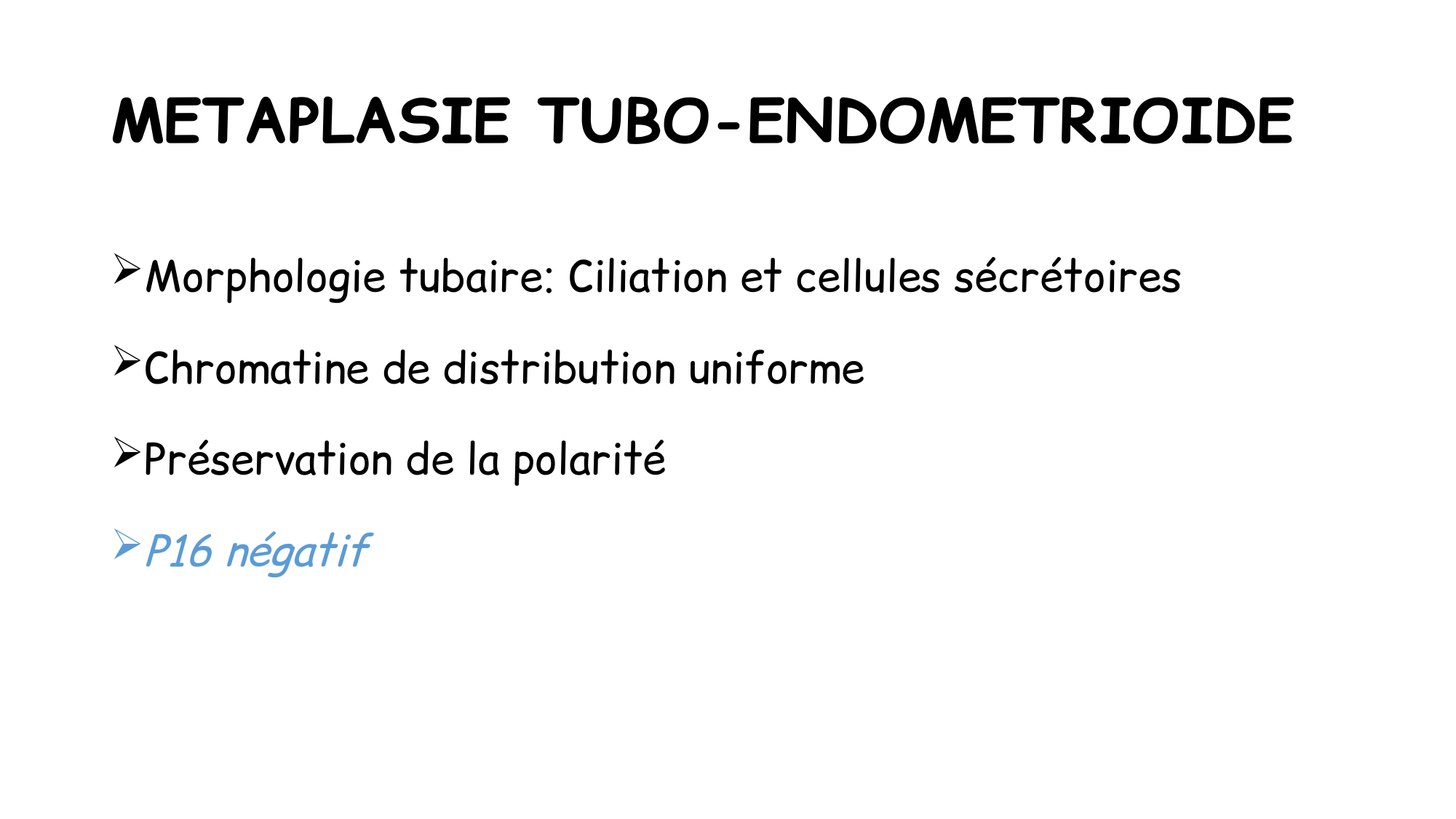

# METAPLASIE TUBO-ENDOMETRIOIDE
Morphologie tubaire: Ciliation et cellules sécrétoires
Chromatine de distribution uniforme
Préservation de la polarité
P16 négatif